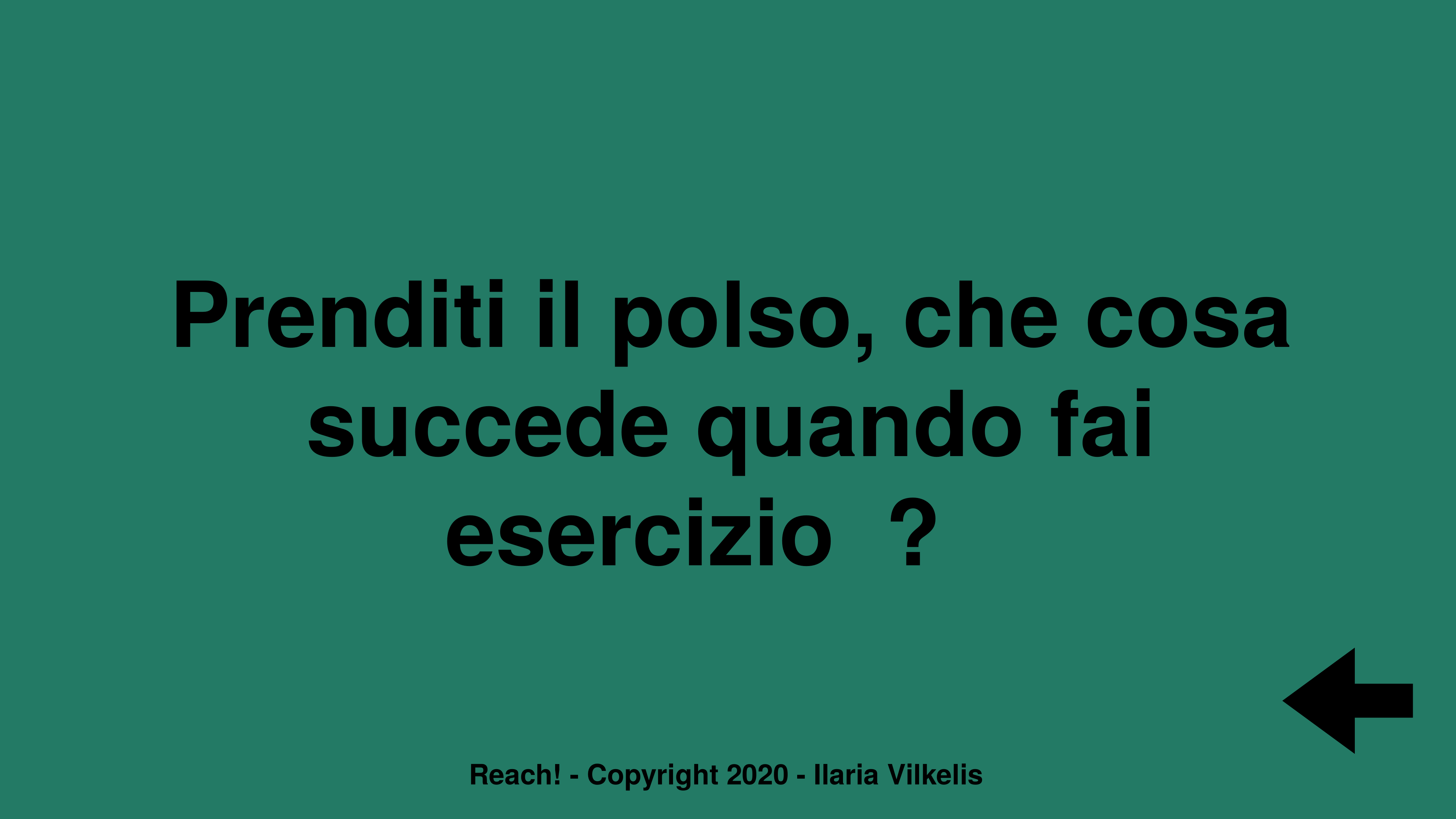

Prenditi il polso, che cosa succede quando fai esercizio  ?